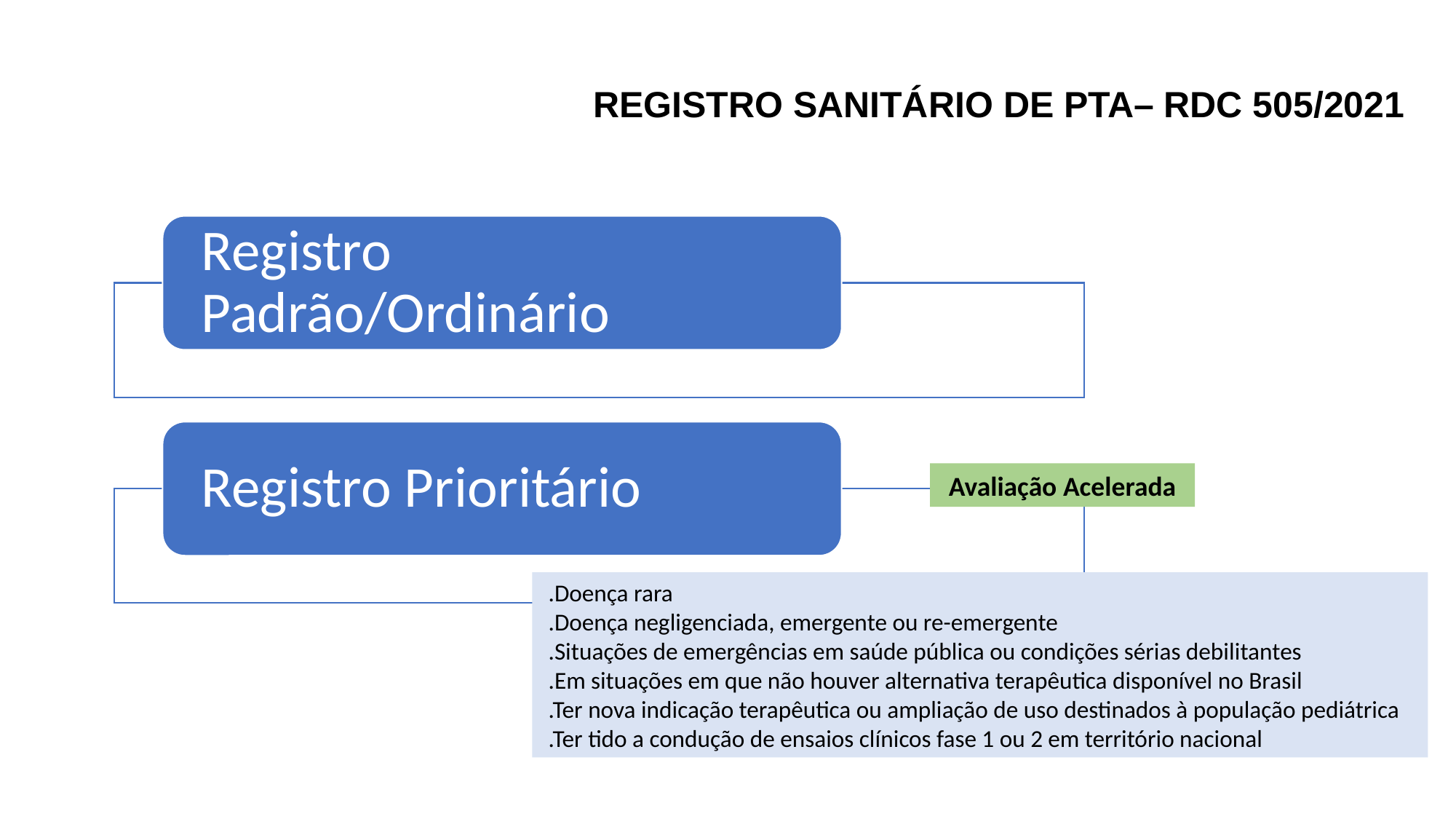

REGISTRO SANITÁRIO DE PTA– RDC 505/2021
Registro Padrão/Ordinário
Registro Prioritário
Avaliação Acelerada
 .Doença rara
 .Doença negligenciada, emergente ou re-emergente
 .Situações de emergências em saúde pública ou condições sérias debilitantes
 .Em situações em que não houver alternativa terapêutica disponível no Brasil
 .Ter nova indicação terapêutica ou ampliação de uso destinados à população pediátrica
 .Ter tido a condução de ensaios clínicos fase 1 ou 2 em território nacional